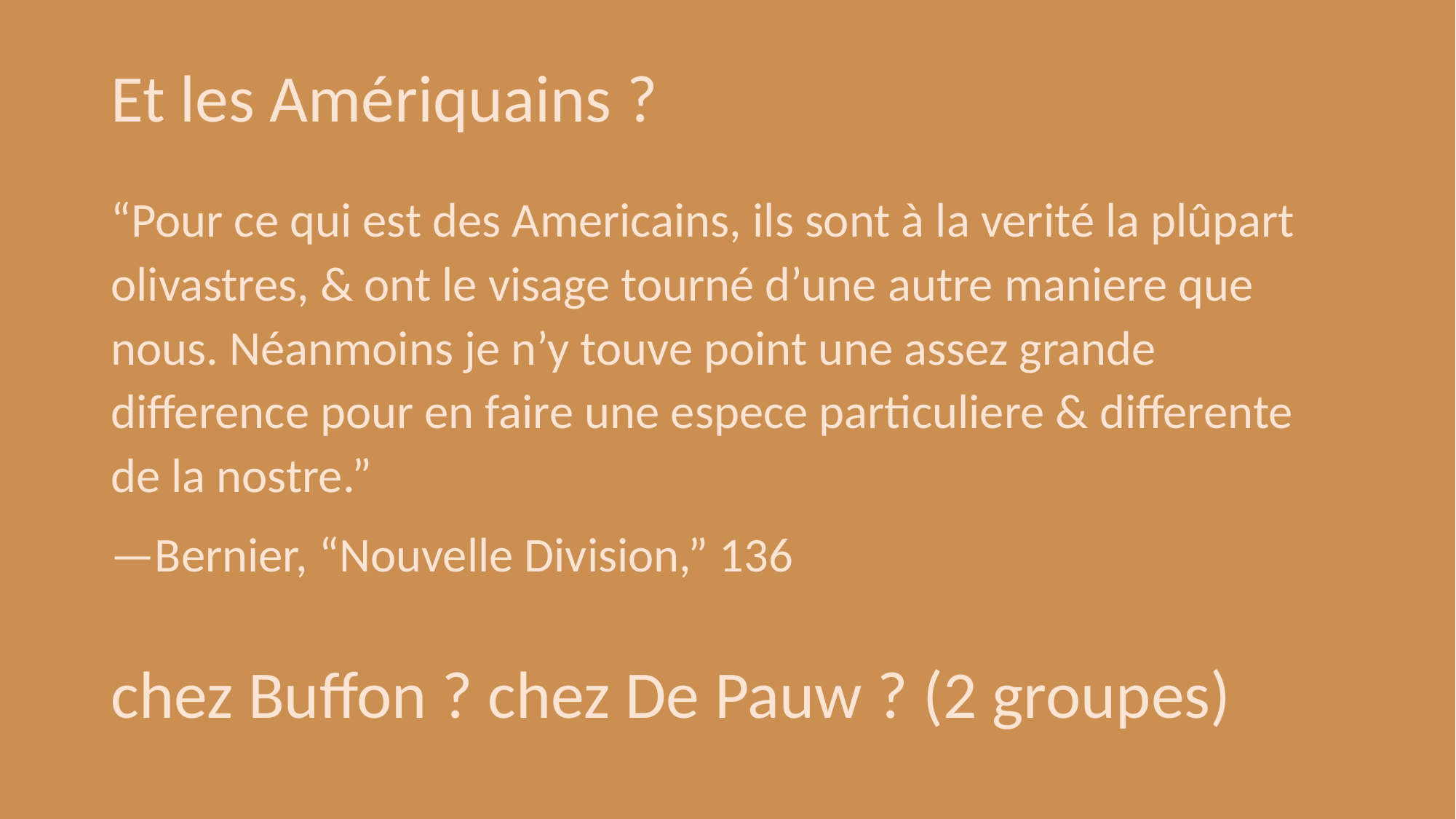

# Et les Amériquains ?
“Pour ce qui est des Americains, ils sont à la verité la plûpart olivastres, & ont le visage tourné d’une autre maniere que nous. Néanmoins je n’y touve point une assez grande difference pour en faire une espece particuliere & differente de la nostre.”
—Bernier, “Nouvelle Division,” 136

chez Buffon ? chez De Pauw ? (2 groupes)